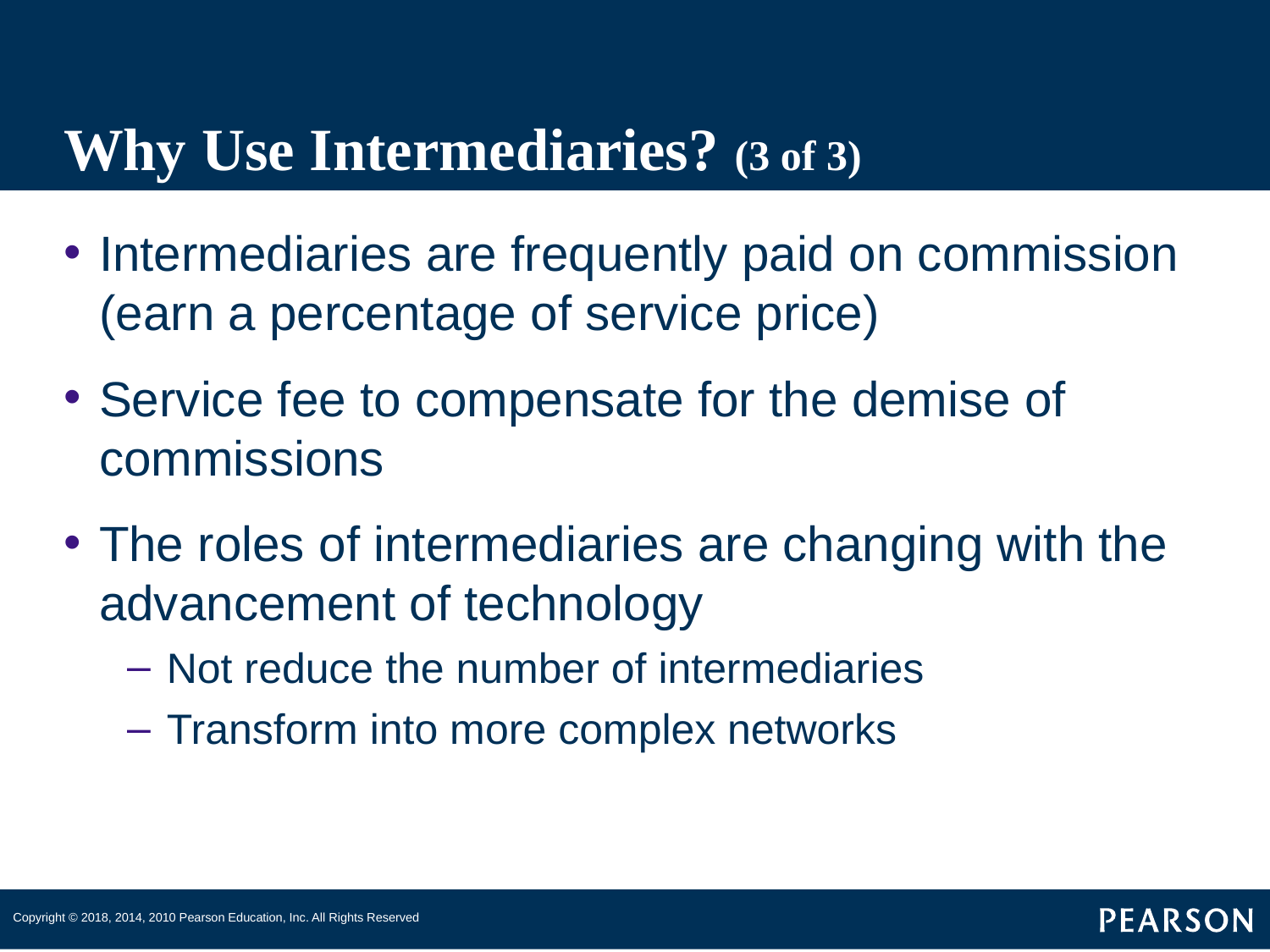

# Why Use Intermediaries? (3 of 3)
Intermediaries are frequently paid on commission (earn a percentage of service price)
Service fee to compensate for the demise of commissions
The roles of intermediaries are changing with the advancement of technology
Not reduce the number of intermediaries
Transform into more complex networks